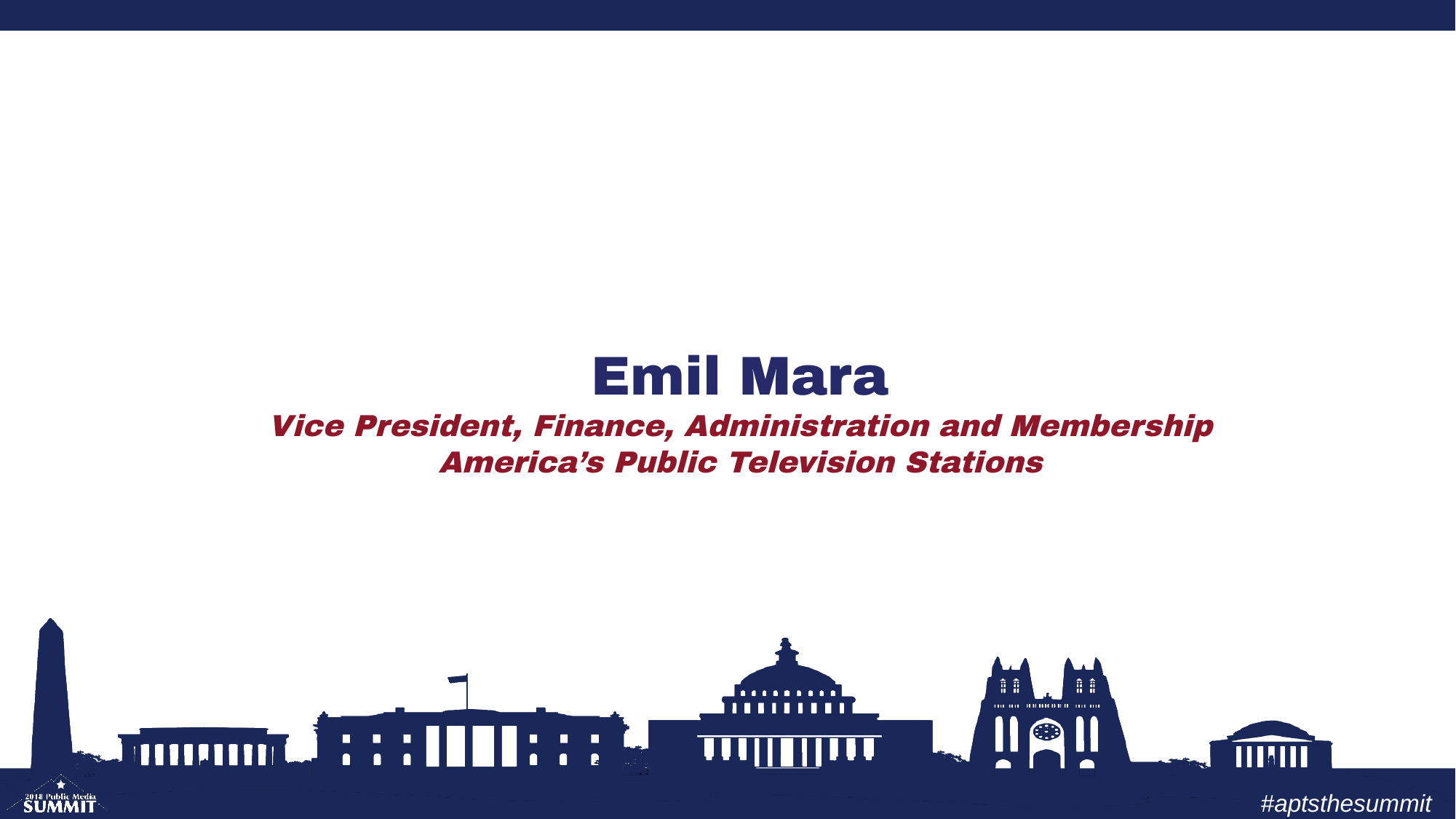

# Emil Mara Vice President, Finance, Administration and Membership America’s Public Television Stations